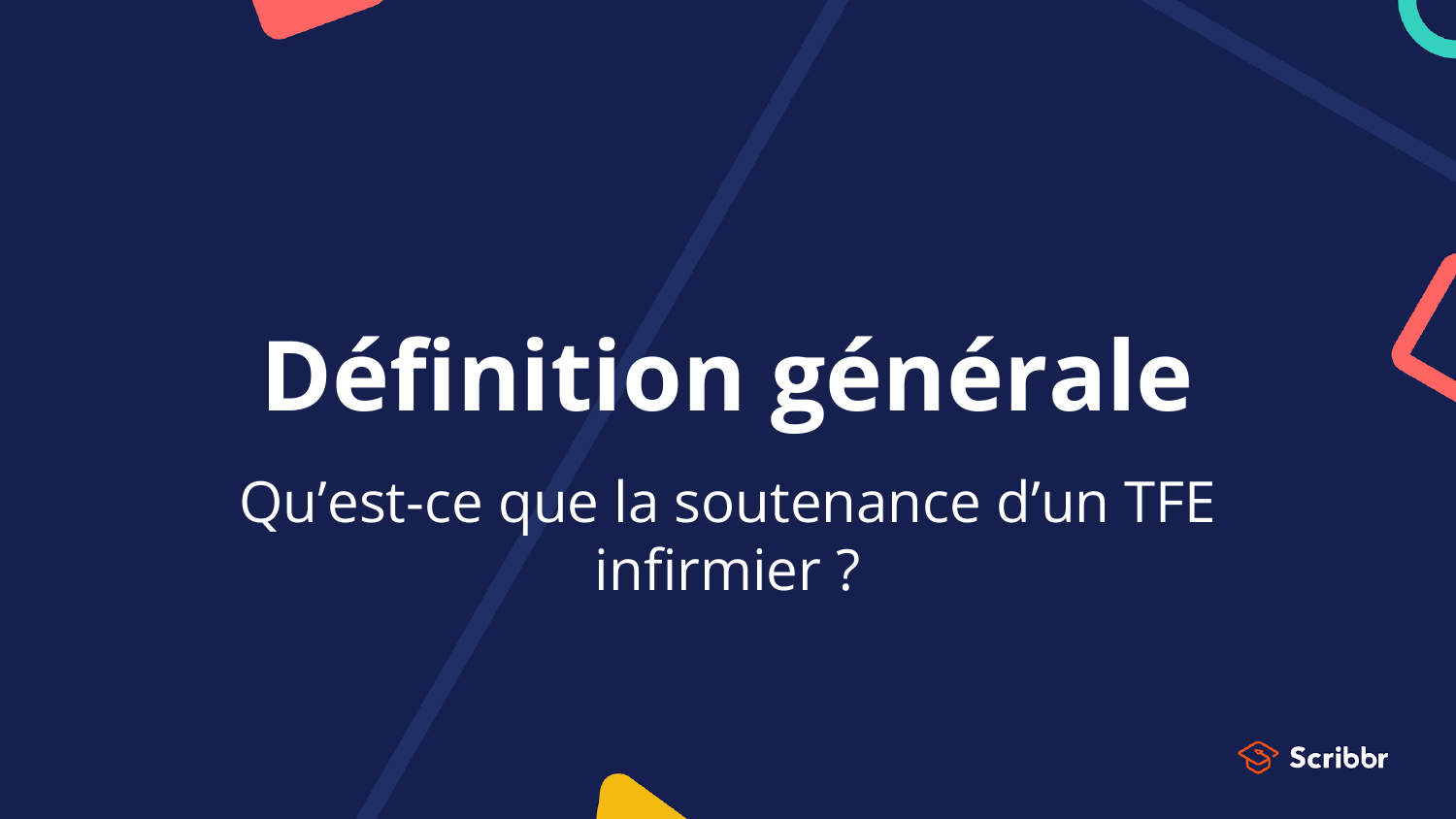

# Définition générale
Qu’est-ce que la soutenance d’un TFE infirmier ?